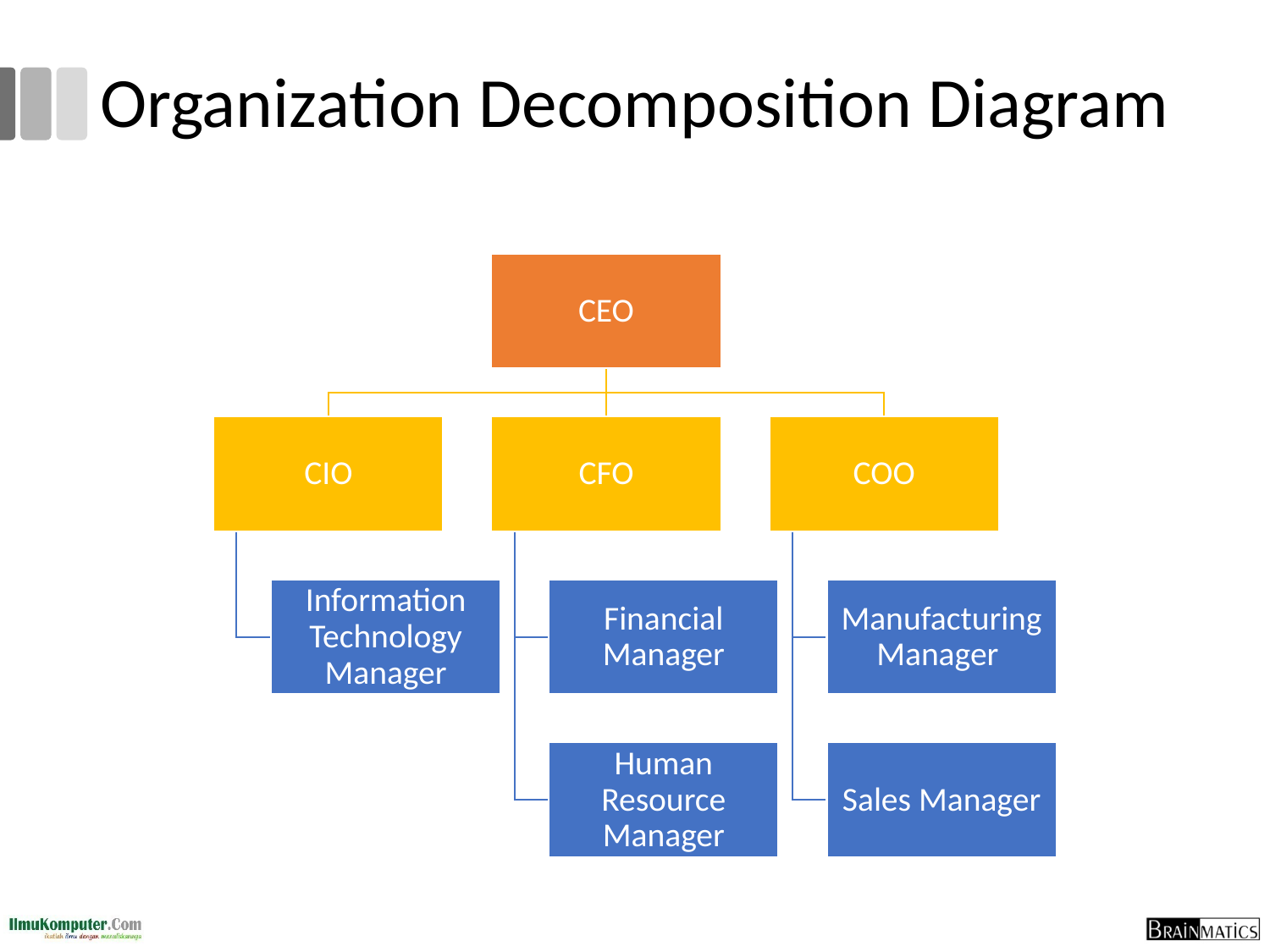

# Organization Decomposition Diagram
CEO
CIO
Information Technology Manager
CFO
Financial Manager
Human Resource Manager
COO
Manufacturing Manager
Sales Manager